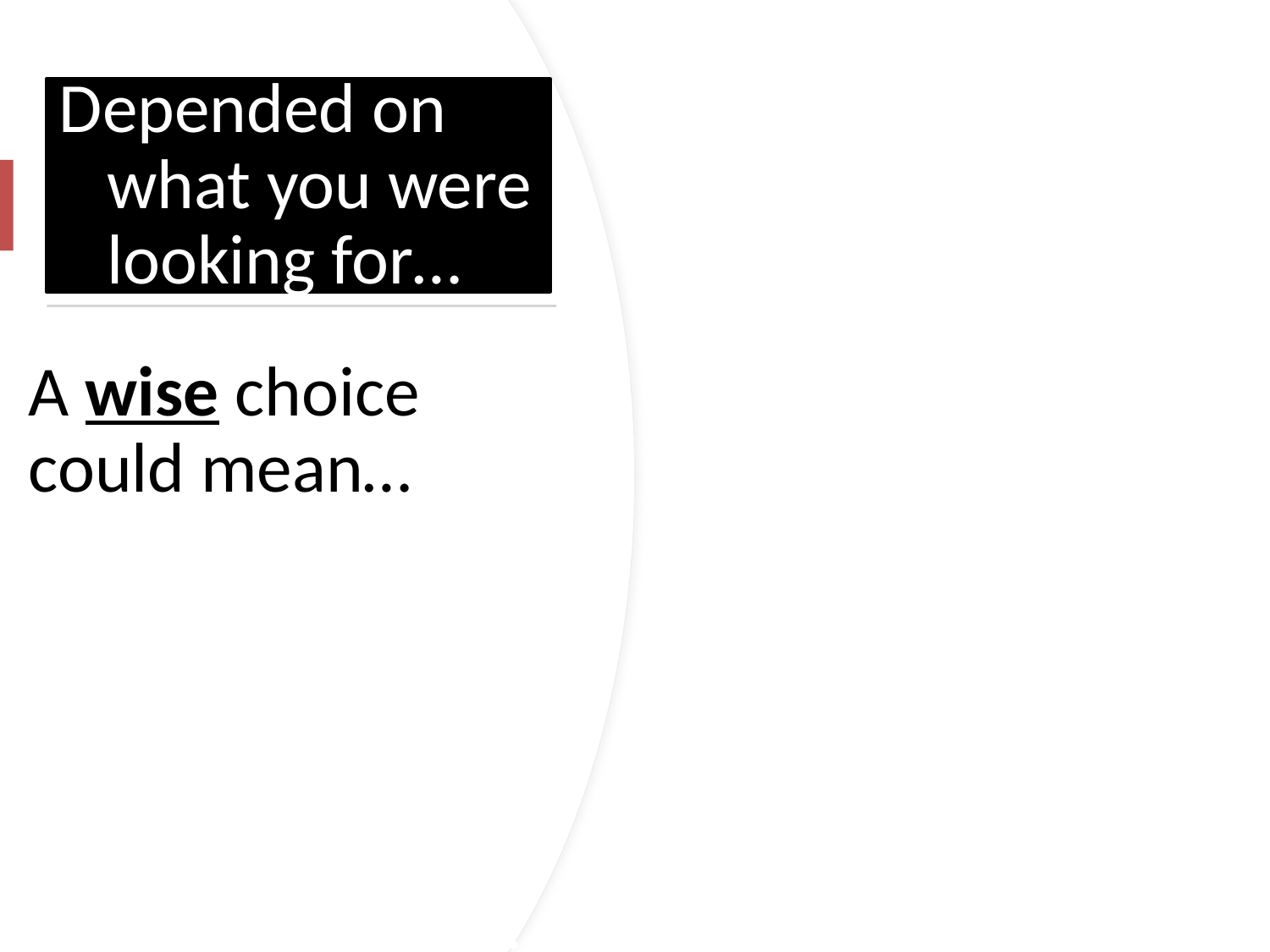

Depended on what you were looking for…

A wise choice could mean… travelling from place to place singing and dancing or settling down to build a cathedral.